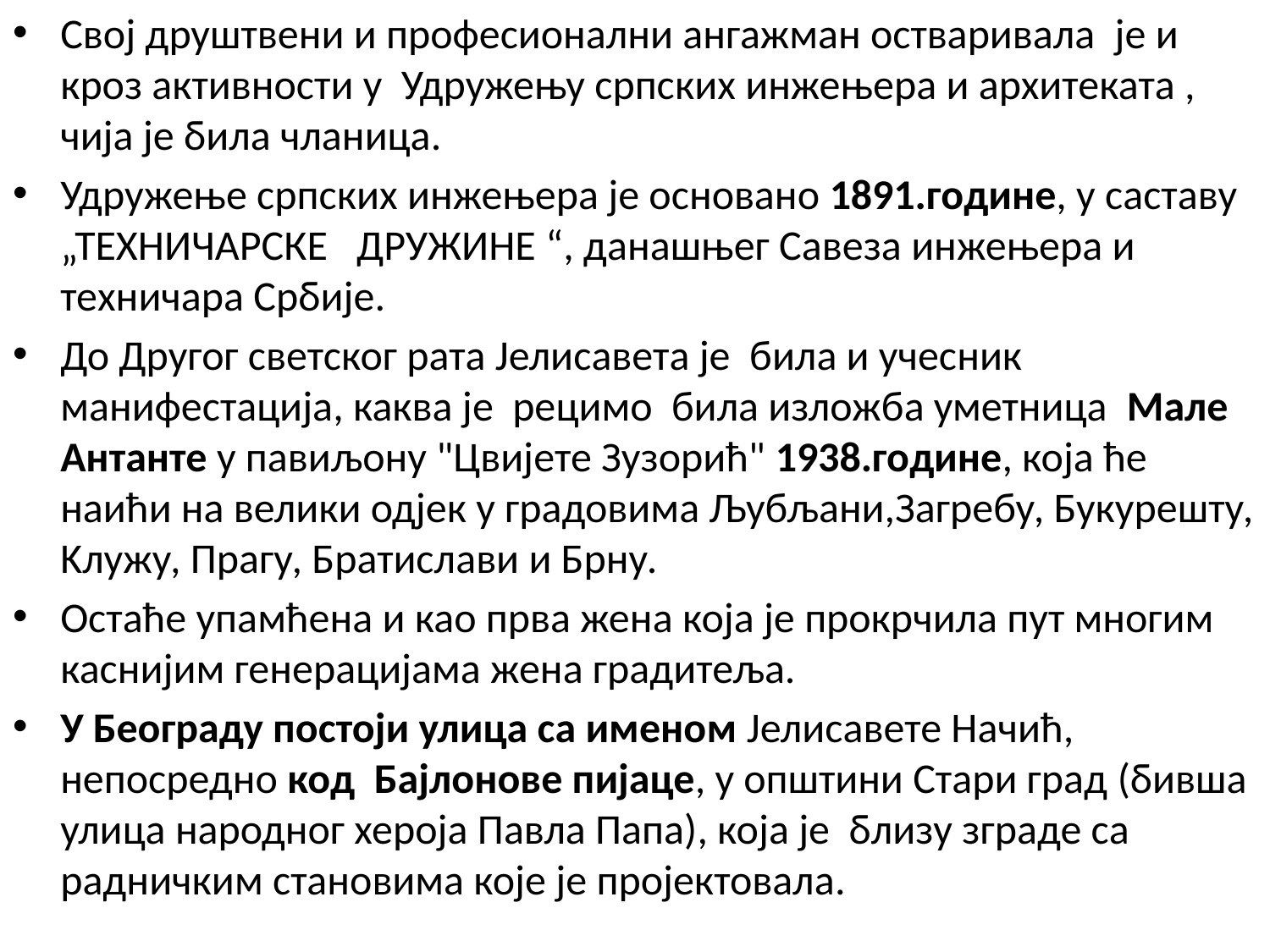

Свој друштвени и професионални ангажман остваривала  је и кроз активности у  Удружењу српских инжењера и архитеката , чија је била чланица.
Удружење српских инжењера је основано 1891.године, у саставу „ТЕХНИЧАРСКЕ   ДРУЖИНЕ “, данашњег Савеза инжењера и техничара Србије.
До Другог светског рата Јелисавета је  била и учесник манифестација, каква је  рецимо  била изложба уметница  Мале Антанте у павиљону "Цвијете Зузорић" 1938.године, која ће наићи на велики одјек у градовима Љубљани,Загребу, Букурешту, Kлужу, Прагу, Братислави и Брну.
Остаће упамћена и као прва жена која је прокрчила пут многим каснијим генерацијама жена градитеља.
У Београду постоји улица са именом Јелисавете Начић, непосредно код  Бајлонове пијаце, у општини Стари град (бивша улица народног хероја Павла Папа), која је  близу зграде са радничким становима које је пројектовала.

#